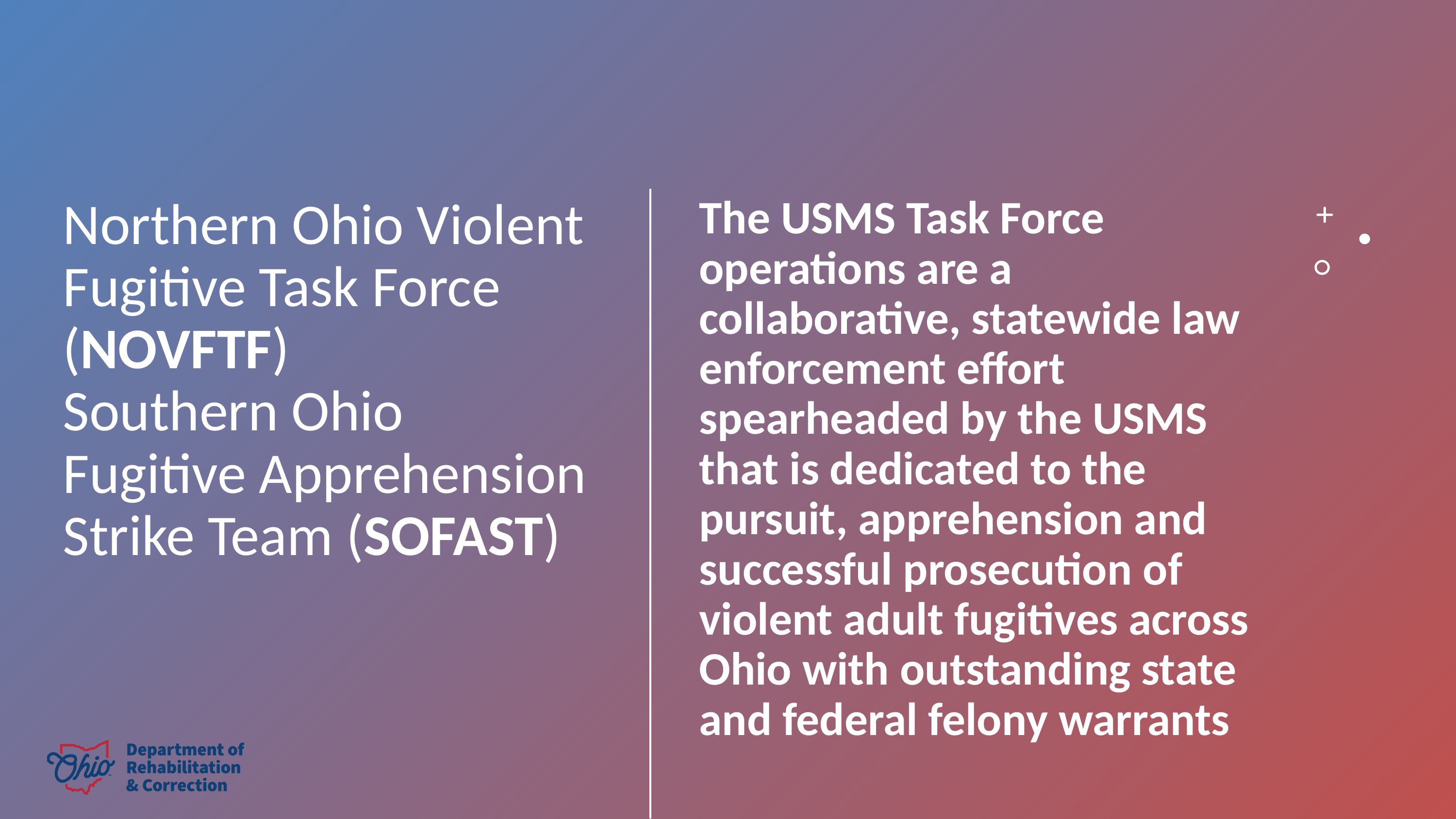

The USMS Task Force operations are a collaborative, statewide law enforcement effort spearheaded by the USMS that is dedicated to the pursuit, apprehension and successful prosecution of violent adult fugitives across Ohio with outstanding state and federal felony warrants

# Northern Ohio Violent Fugitive Task Force (NOVFTF) Southern Ohio Fugitive Apprehension Strike Team (SOFAST)